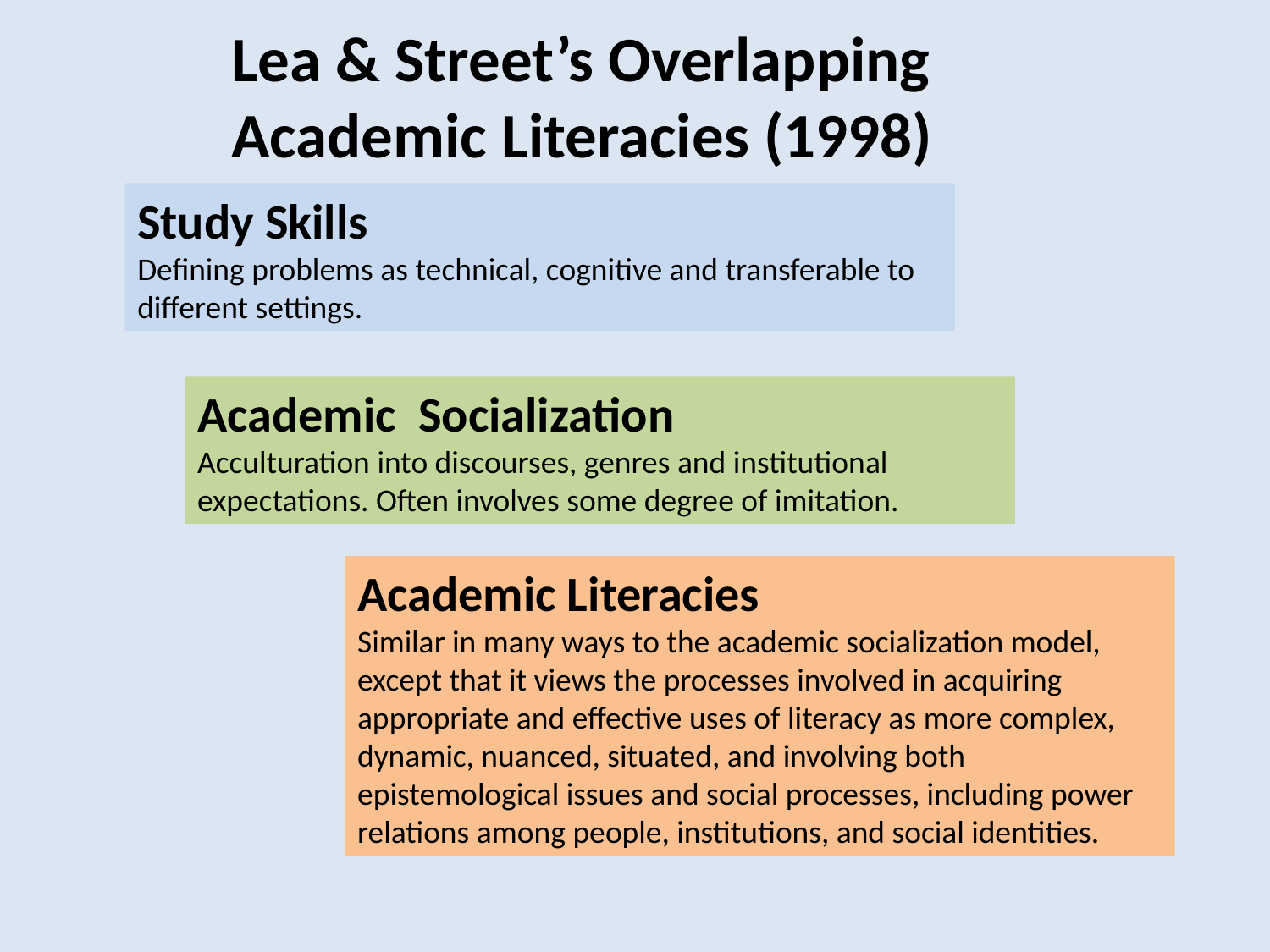

Lea & Street’s Overlapping
Academic Literacies (1998)
Study Skills
Defining problems as technical, cognitive and transferable to different settings.
Academic  Socialization
Acculturation into discourses, genres and institutional expectations. Often involves some degree of imitation.
Academic Literacies
Similar in many ways to the academic socialization model, except that it views the processes involved in acquiring appropriate and effective uses of literacy as more complex, dynamic, nuanced, situated, and involving both epistemological issues and social processes, including power relations among people, institutions, and social identities.